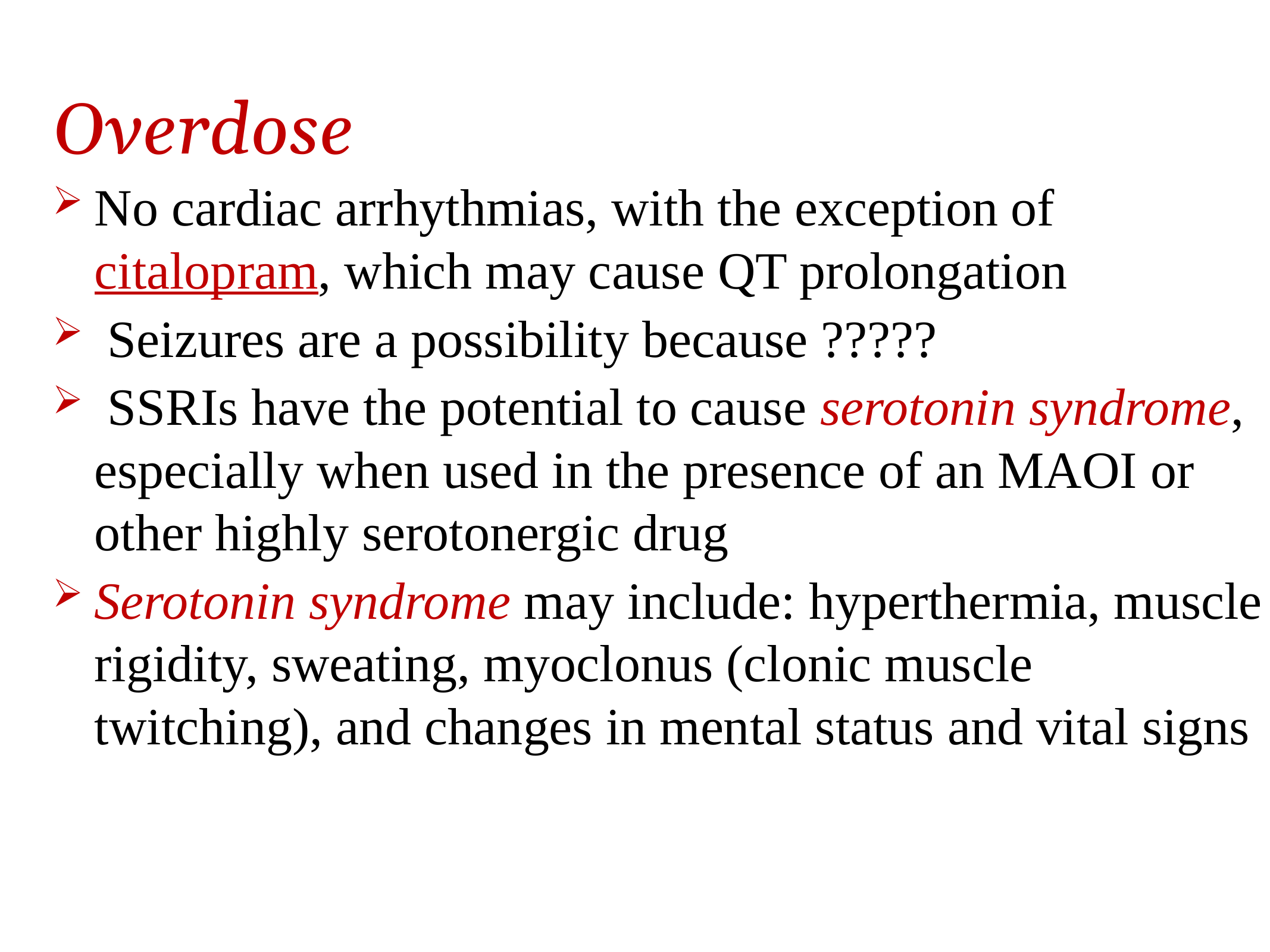

Overdose
No cardiac arrhythmias, with the exception of citalopram, which may cause QT prolongation
 Seizures are a possibility because ?????
 SSRIs have the potential to cause serotonin syndrome, especially when used in the presence of an MAOI or other highly serotonergic drug
Serotonin syndrome may include: hyperthermia, muscle rigidity, sweating, myoclonus (clonic muscle twitching), and changes in mental status and vital signs